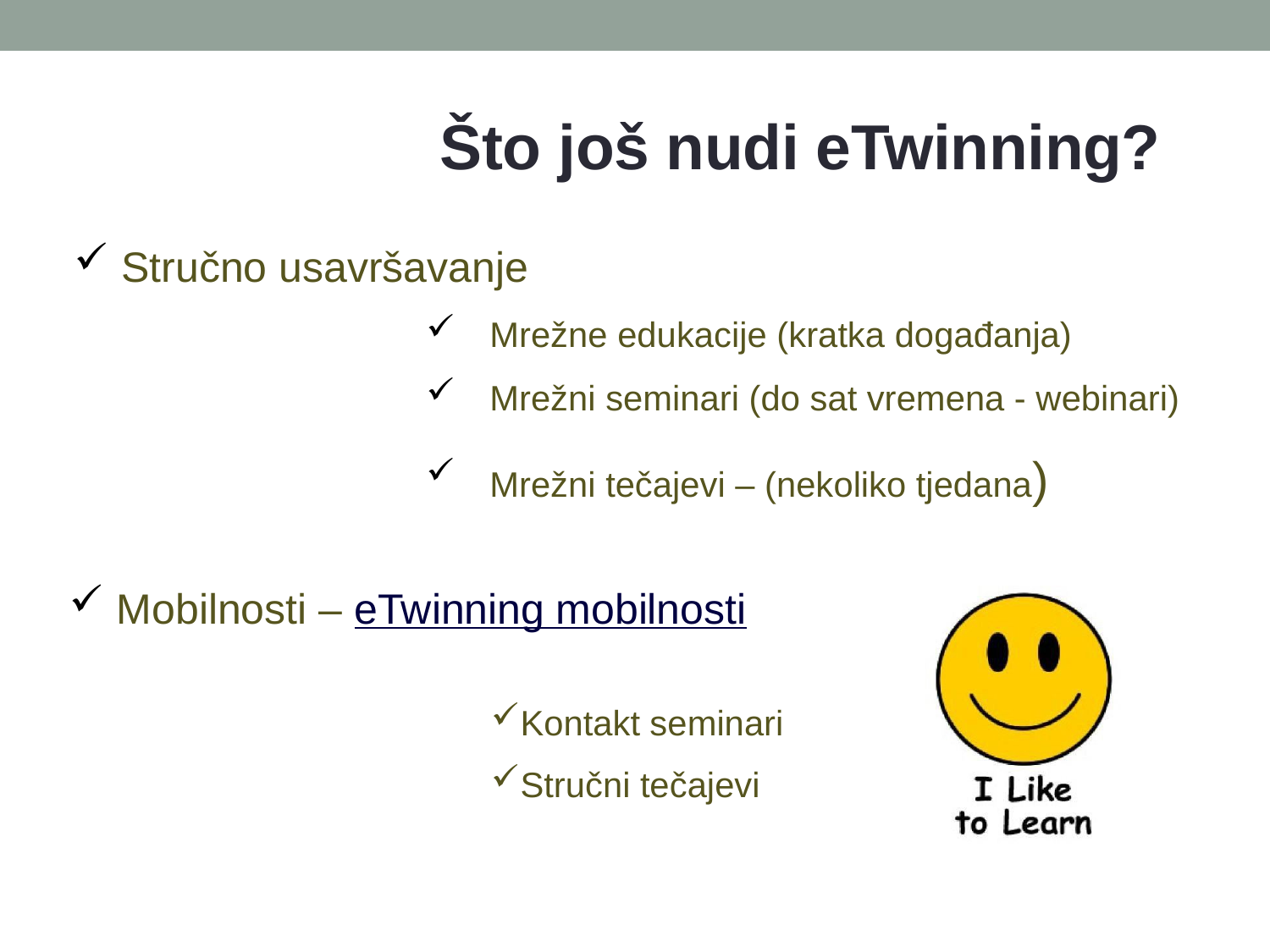

# Što još nudi eTwinning?
Stručno usavršavanje
Mrežne edukacije (kratka događanja)
Mrežni seminari (do sat vremena - webinari)
Mrežni tečajevi – (nekoliko tjedana)
Mobilnosti – eTwinning mobilnosti

Kontakt seminari
Stručni tečajevi